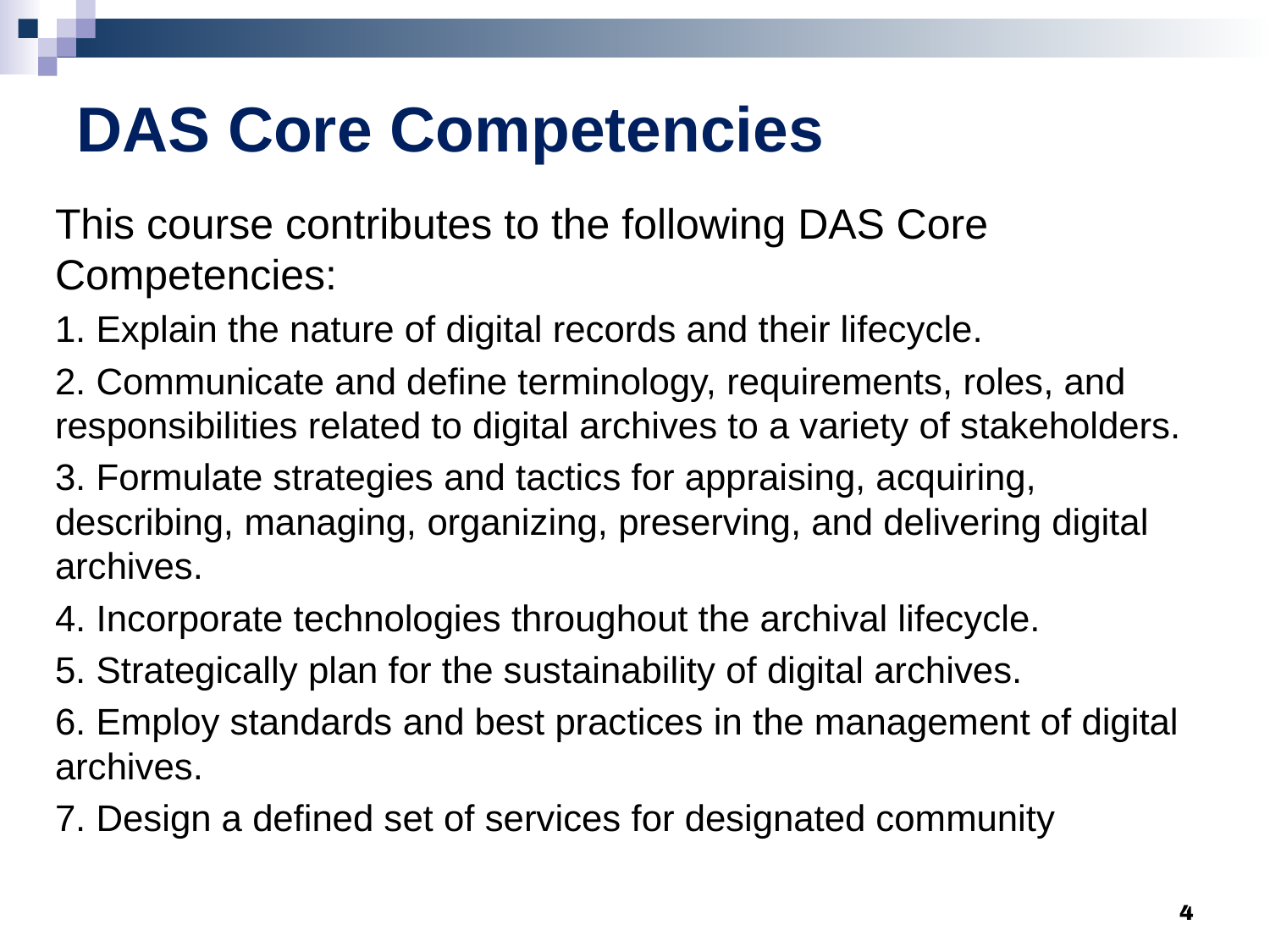

# DAS Core Competencies
This course contributes to the following DAS Core Competencies:
1. Explain the nature of digital records and their lifecycle.
2. Communicate and define terminology, requirements, roles, and responsibilities related to digital archives to a variety of stakeholders.
3. Formulate strategies and tactics for appraising, acquiring, describing, managing, organizing, preserving, and delivering digital archives.
4. Incorporate technologies throughout the archival lifecycle.
5. Strategically plan for the sustainability of digital archives.
6. Employ standards and best practices in the management of digital archives.
7. Design a defined set of services for designated community

4